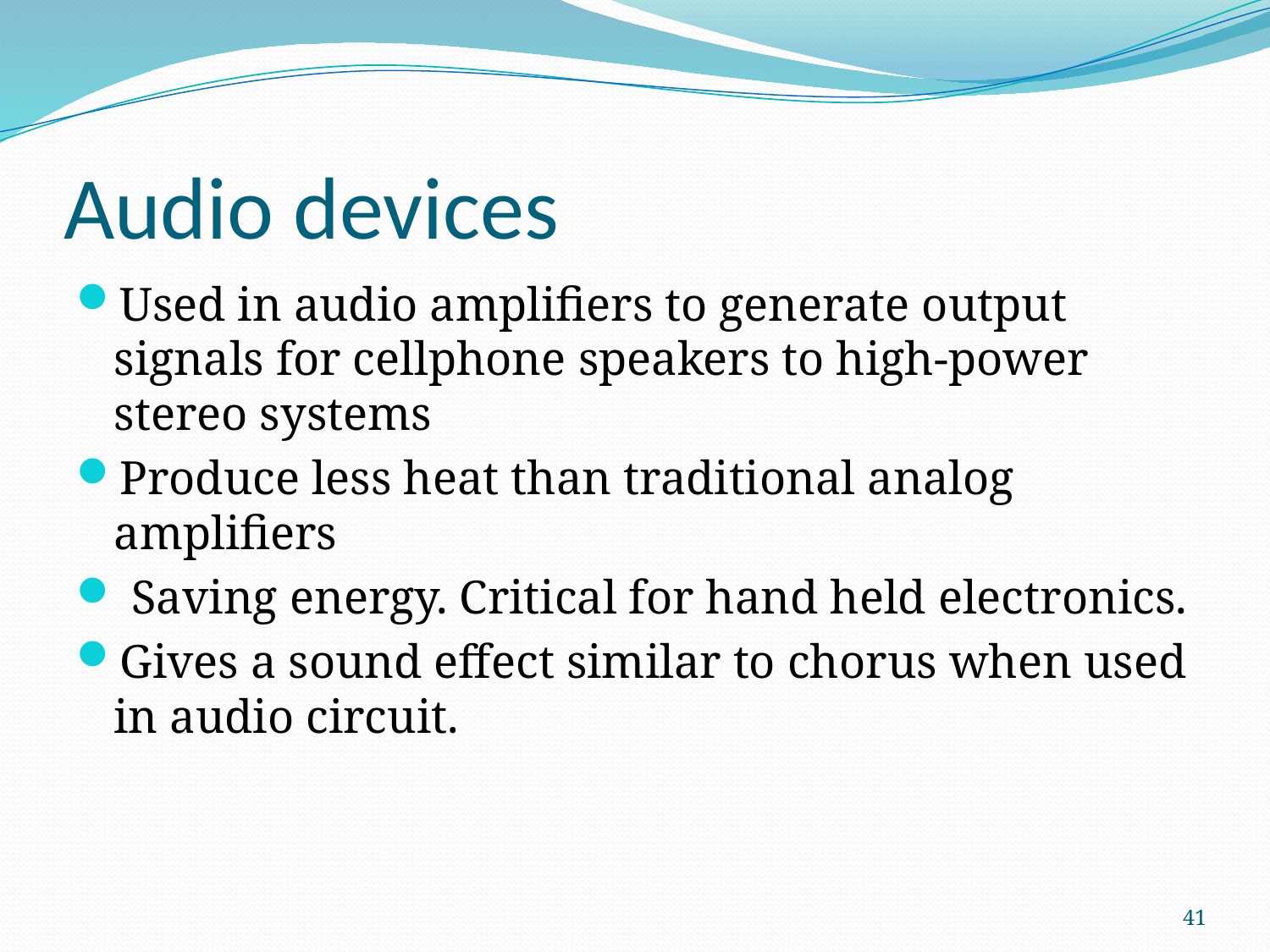

# Audio devices
Used in audio amplifiers to generate output signals for cellphone speakers to high-power stereo systems
Produce less heat than traditional analog amplifiers
 Saving energy. Critical for hand held electronics.
Gives a sound effect similar to chorus when used in audio circuit.

41